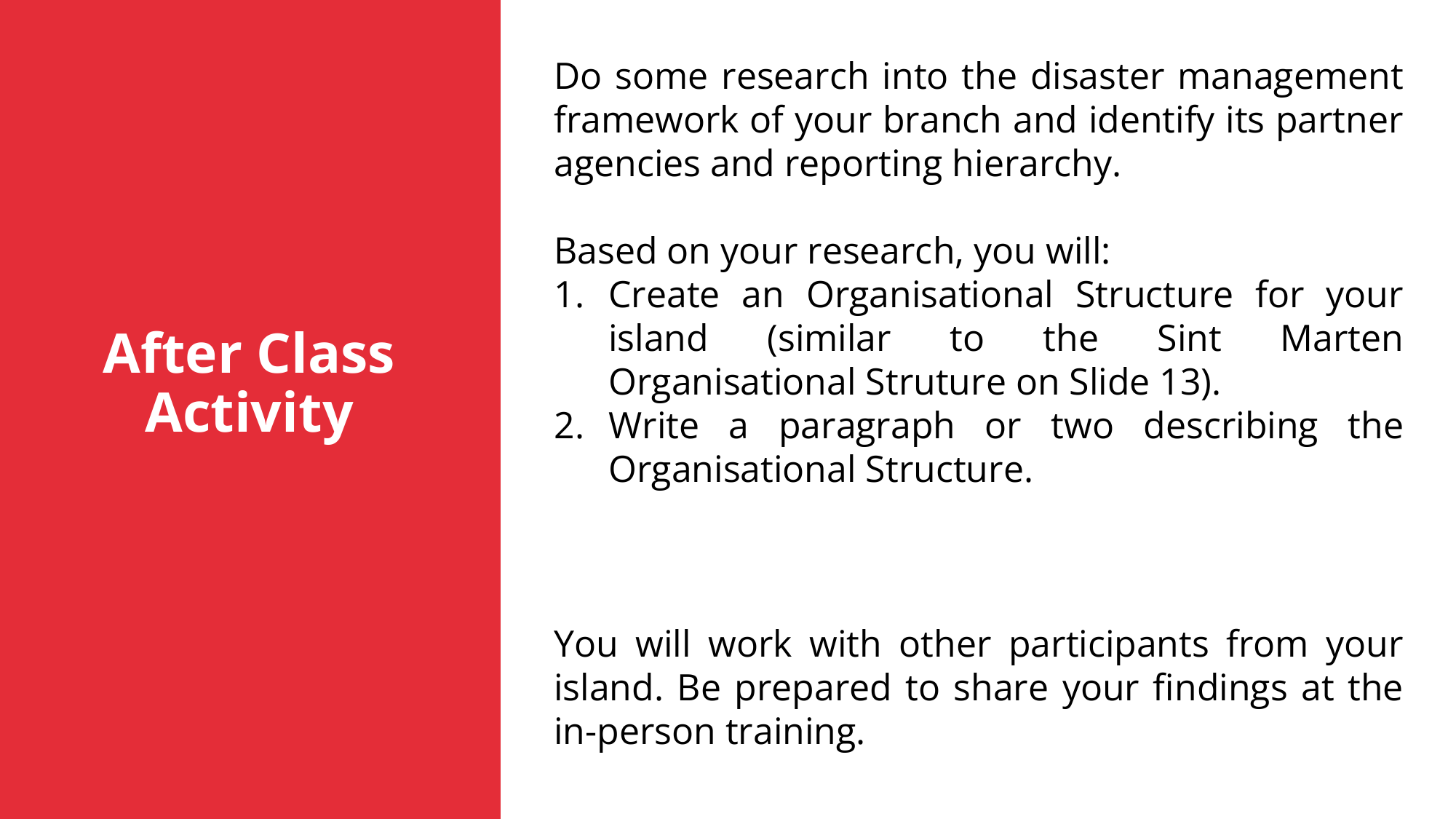

Do some research into the disaster management framework of your branch and identify its partner agencies and reporting hierarchy.

Based on your research, you will:
Create an Organisational Structure for your island (similar to the Sint Marten Organisational Struture on Slide 13).
Write a paragraph or two describing the Organisational Structure.

You will work with other participants from your island. Be prepared to share your findings at the in-person training.
After Class Activity